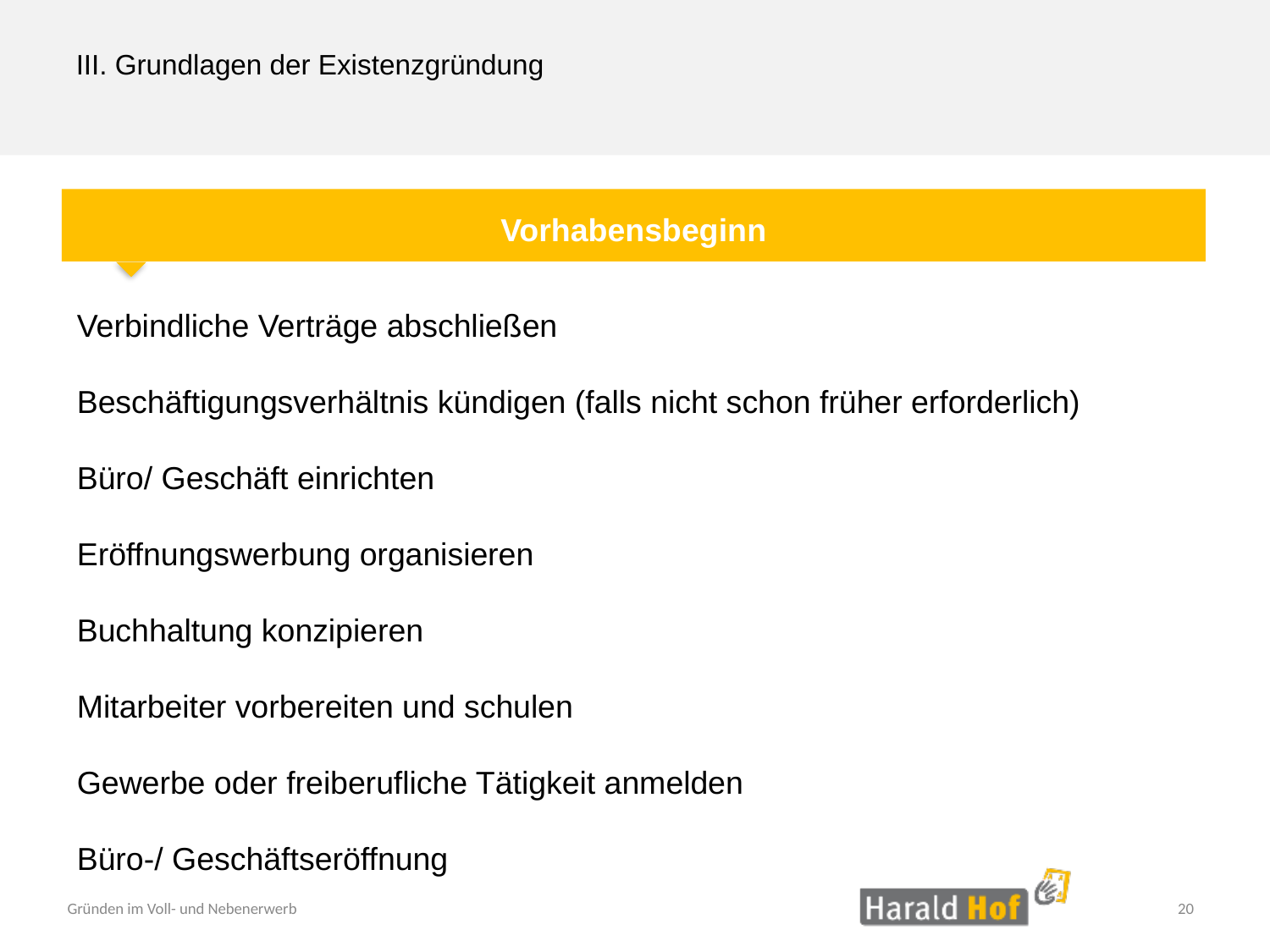

III. Grundlagen der Existenzgründung
Vorhabensbeginn

Verbindliche Verträge abschließen

Beschäftigungsverhältnis kündigen (falls nicht schon früher erforderlich)

Büro/ Geschäft einrichten

Eröffnungswerbung organisieren

Buchhaltung konzipieren

Mitarbeiter vorbereiten und schulen

Gewerbe oder freiberufliche Tätigkeit anmelden

Büro-/ Geschäftseröffnung
20
Gründen im Voll- und Nebenerwerb